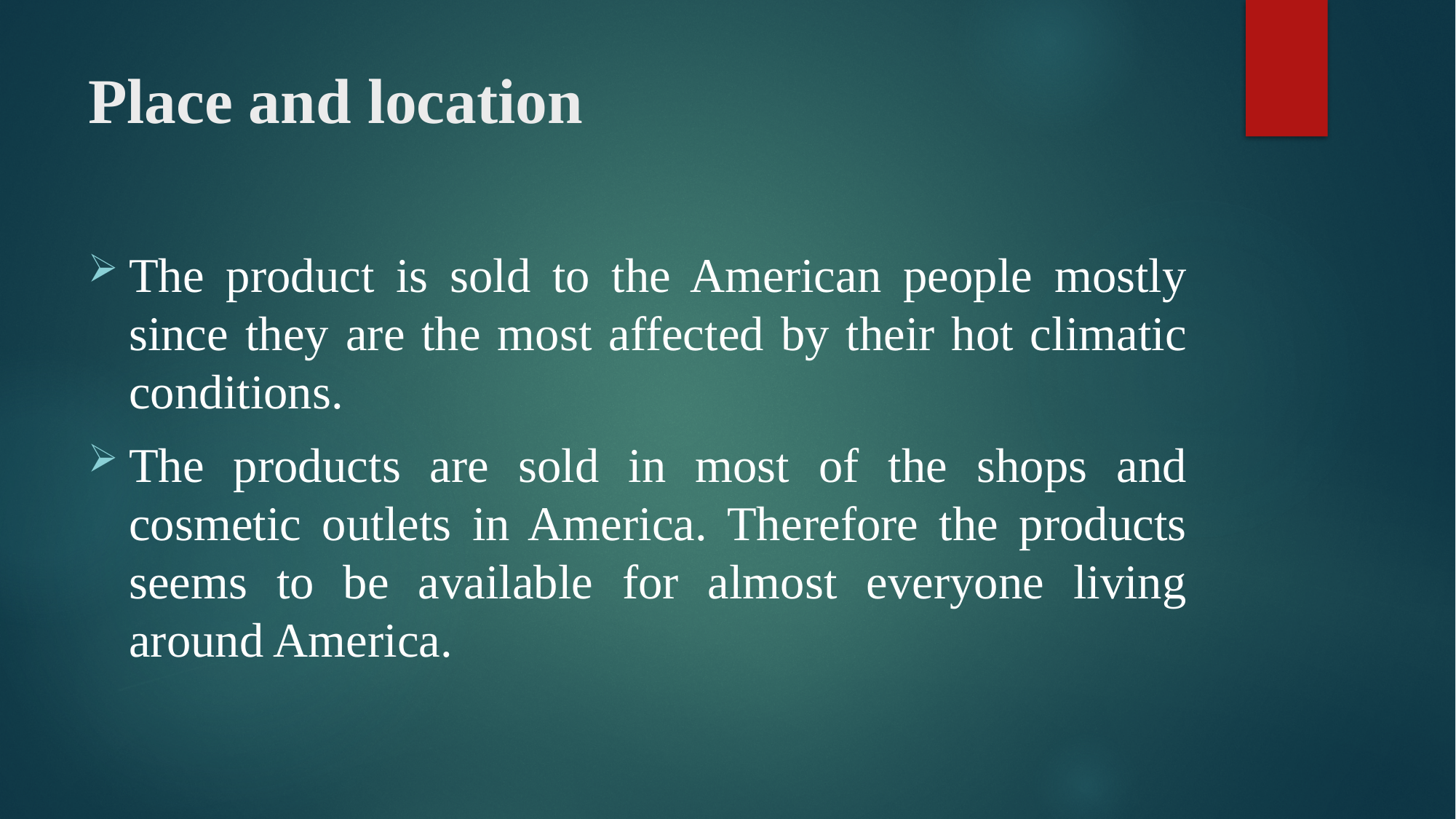

# Place and location
The product is sold to the American people mostly since they are the most affected by their hot climatic conditions.
The products are sold in most of the shops and cosmetic outlets in America. Therefore the products seems to be available for almost everyone living around America.